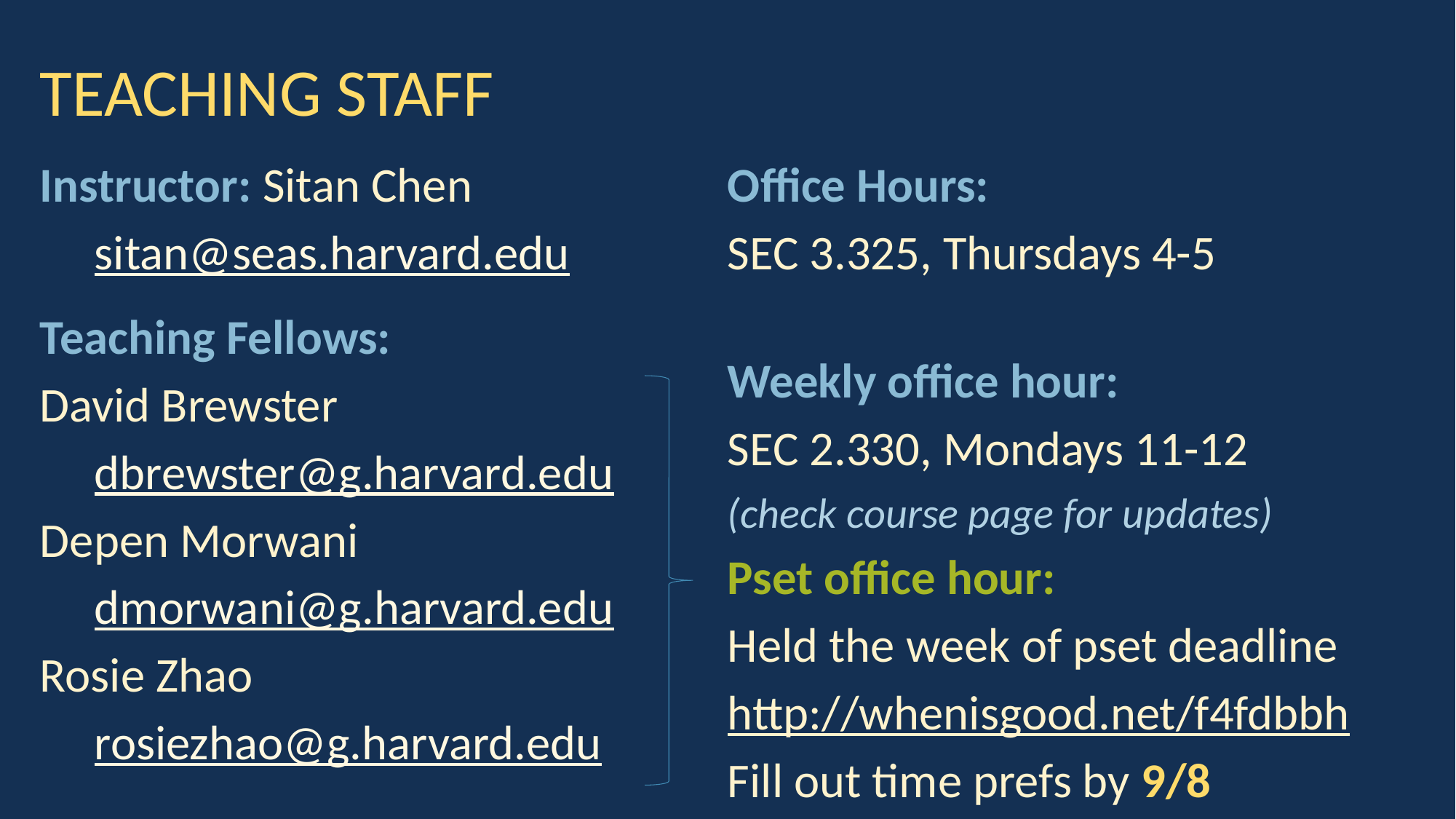

# TEACHING STAFF
Instructor: Sitan Chen
     sitan@seas.harvard.edu

Teaching Fellows:
David Brewster
     dbrewster@g.harvard.edu
Depen Morwani
     dmorwani@g.harvard.edu
Rosie Zhao
     rosiezhao@g.harvard.edu

Office Hours:
SEC 3.325, Thursdays 4-5

Weekly office hour:
SEC 2.330, Mondays 11-12
(check course page for updates)
Pset office hour:
Held the week of pset deadline
http://whenisgood.net/f4fdbbh
Fill out time prefs by 9/8